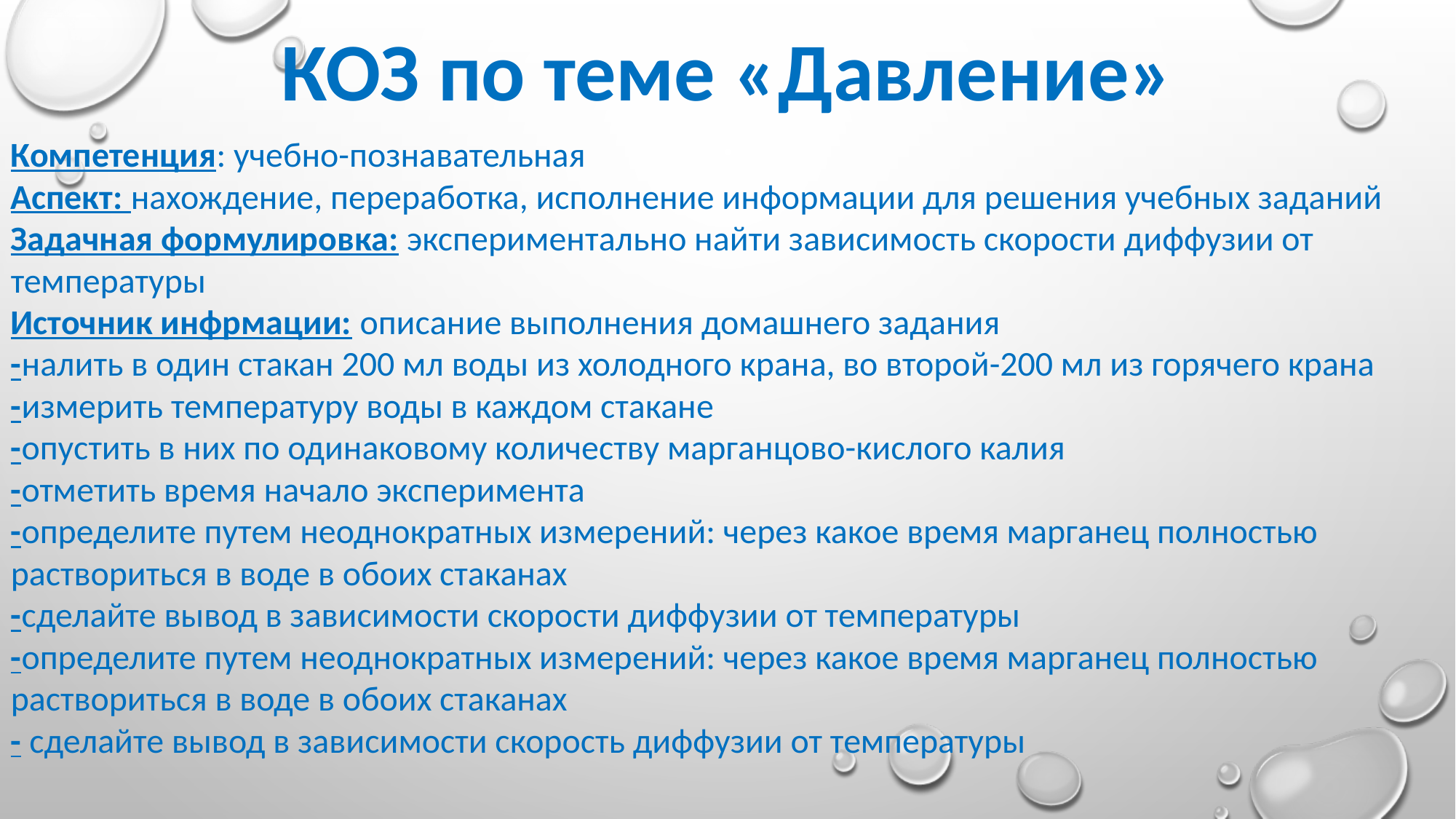

КОЗ по теме «Давление»

Компетенция: учебно-познавательная
Аспект: нахождение, переработка, исполнение информации для решения учебных заданий
Задачная формулировка: экспериментально найти зависимость скорости диффузии от температуры
Источник инфрмации: описание выполнения домашнего задания
-налить в один стакан 200 мл воды из холодного крана, во второй-200 мл из горячего крана
-измерить температуру воды в каждом стакане
-опустить в них по одинаковому количеству марганцово-кислого калия
-отметить время начало эксперимента
-определите путем неоднократных измерений: через какое время марганец полностью раствориться в воде в обоих стаканах
-сделайте вывод в зависимости скорости диффузии от температуры
-определите путем неоднократных измерений: через какое время марганец полностью раствориться в воде в обоих стаканах
- сделайте вывод в зависимости скорость диффузии от температуры